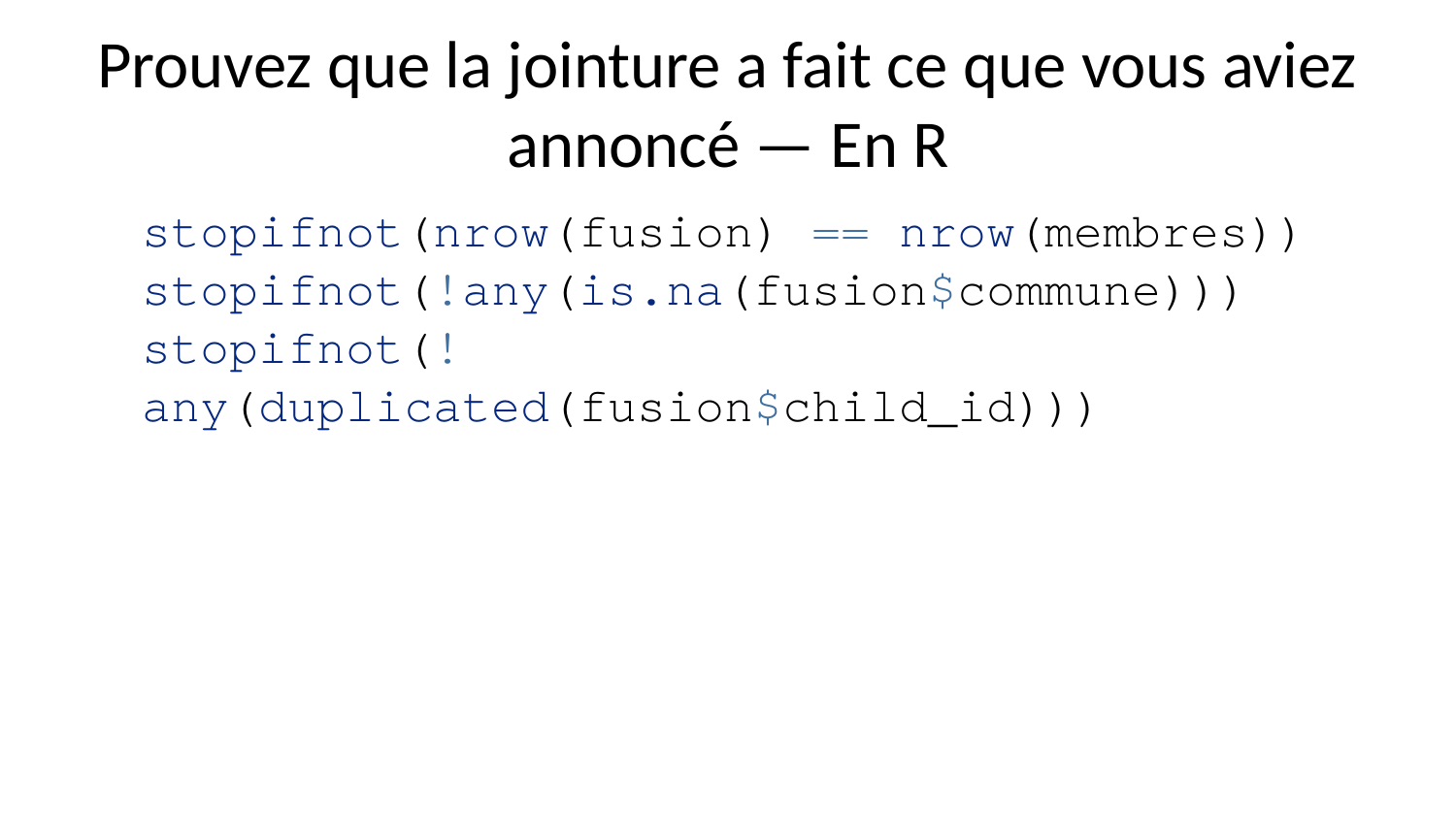

# Prouvez que la jointure a fait ce que vous aviez annoncé — En R
stopifnot(nrow(fusion) == nrow(membres))
stopifnot(!any(is.na(fusion$commune)))
stopifnot(!any(duplicated(fusion$child_id)))